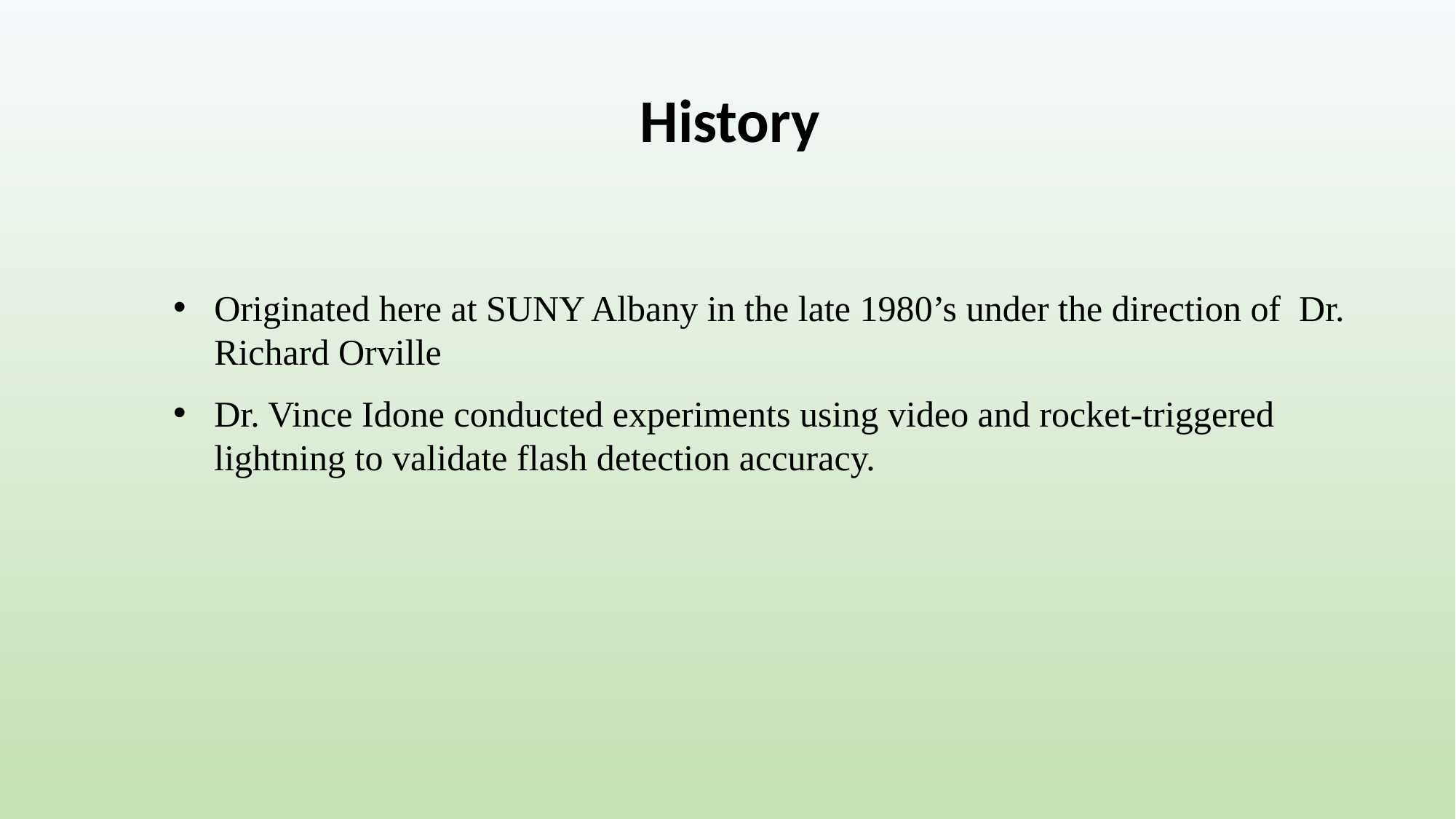

# History
Originated here at SUNY Albany in the late 1980’s under the direction of  Dr. Richard Orville
Dr. Vince Idone conducted experiments using video and rocket-triggered lightning to validate flash detection accuracy.